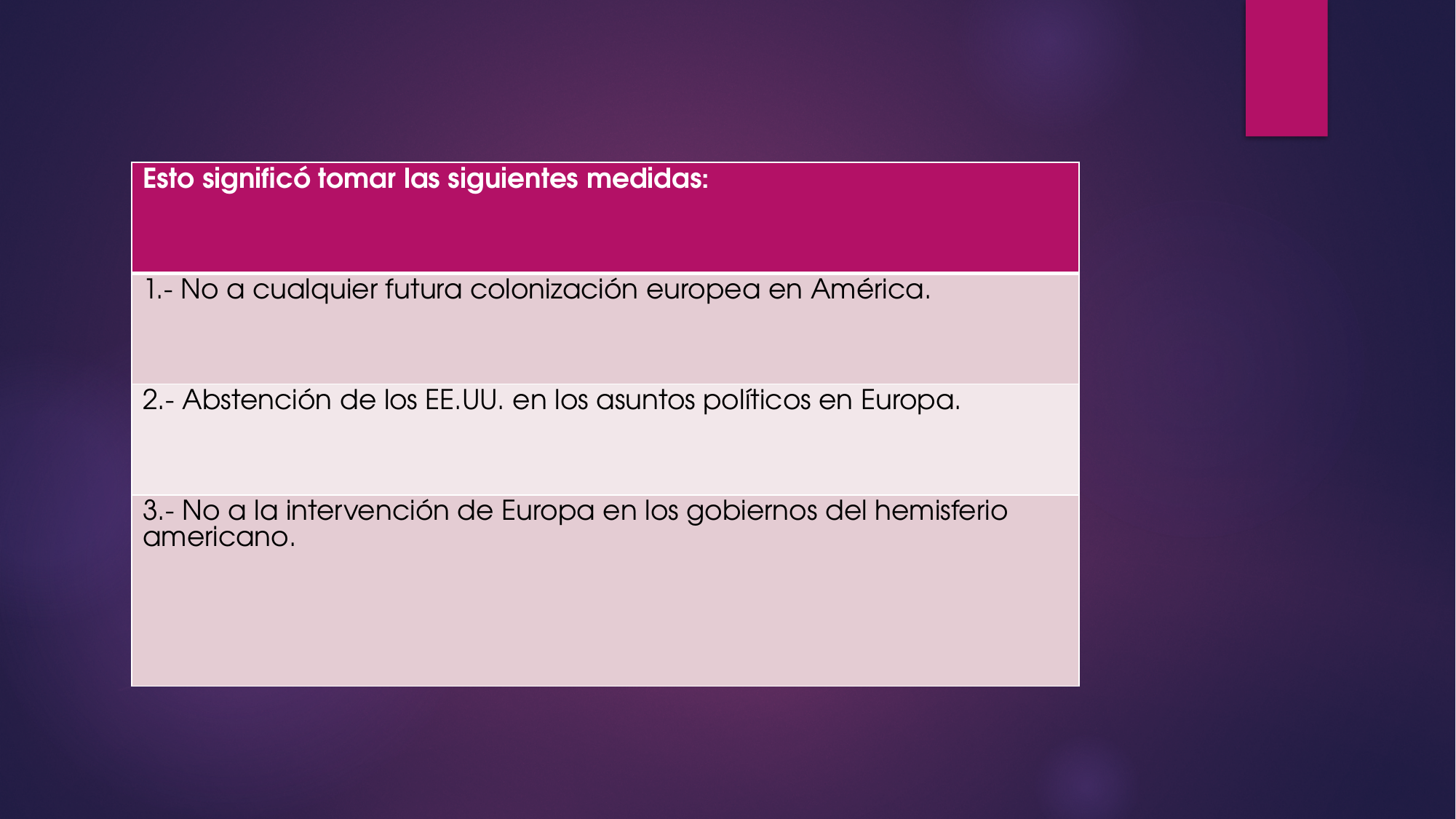

| Esto significó tomar las siguientes medidas: |
| --- |
| 1.- No a cualquier futura colonización europea en América. |
| 2.- Abstención de los EE.UU. en los asuntos políticos en Europa. |
| 3.- No a la intervención de Europa en los gobiernos del hemisferio americano. |